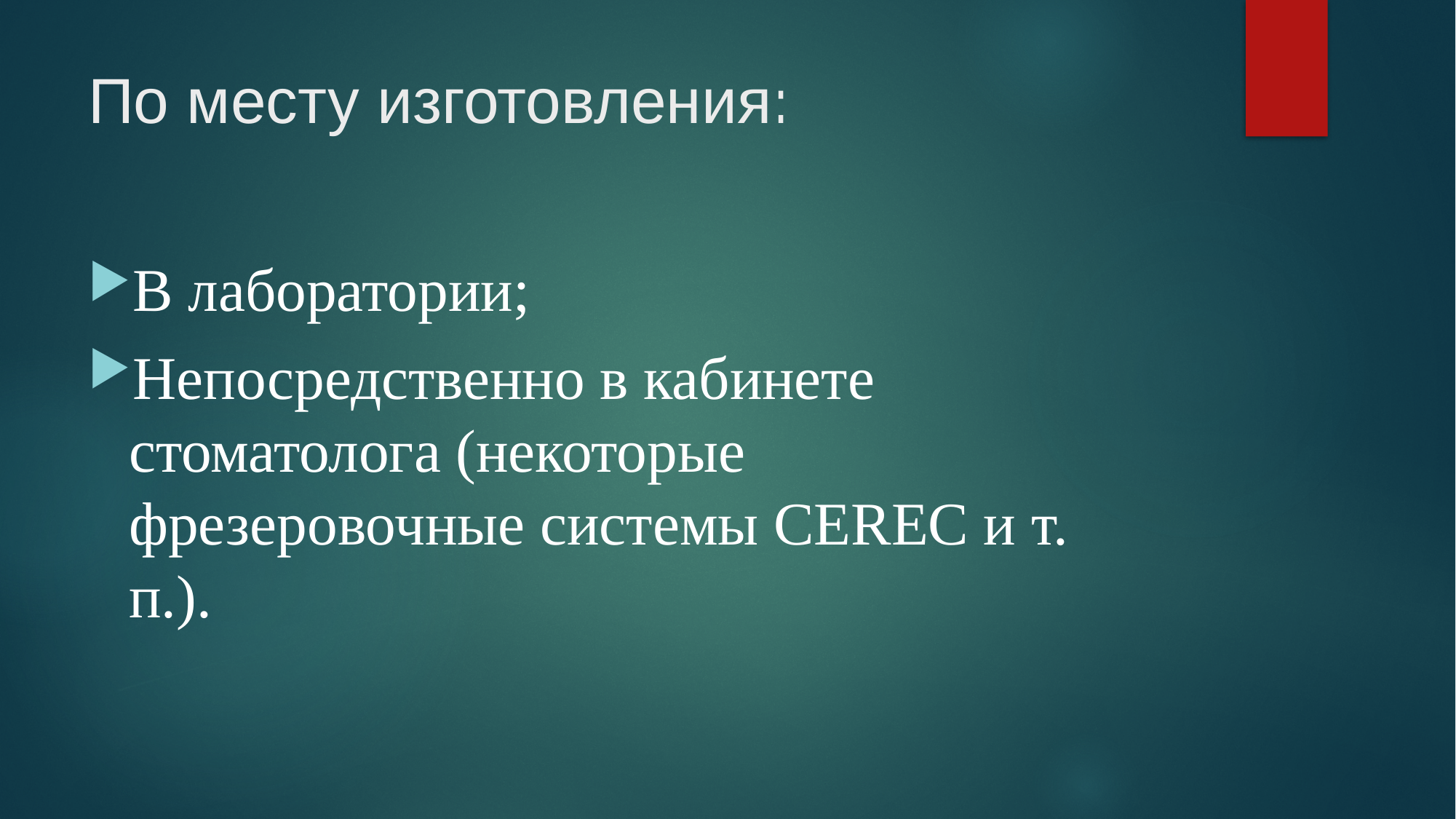

# По месту изготовления:
В лаборатории;
Непосредственно в кабинете стоматолога (некоторые фрезеровочные системы CEREC и т. п.).